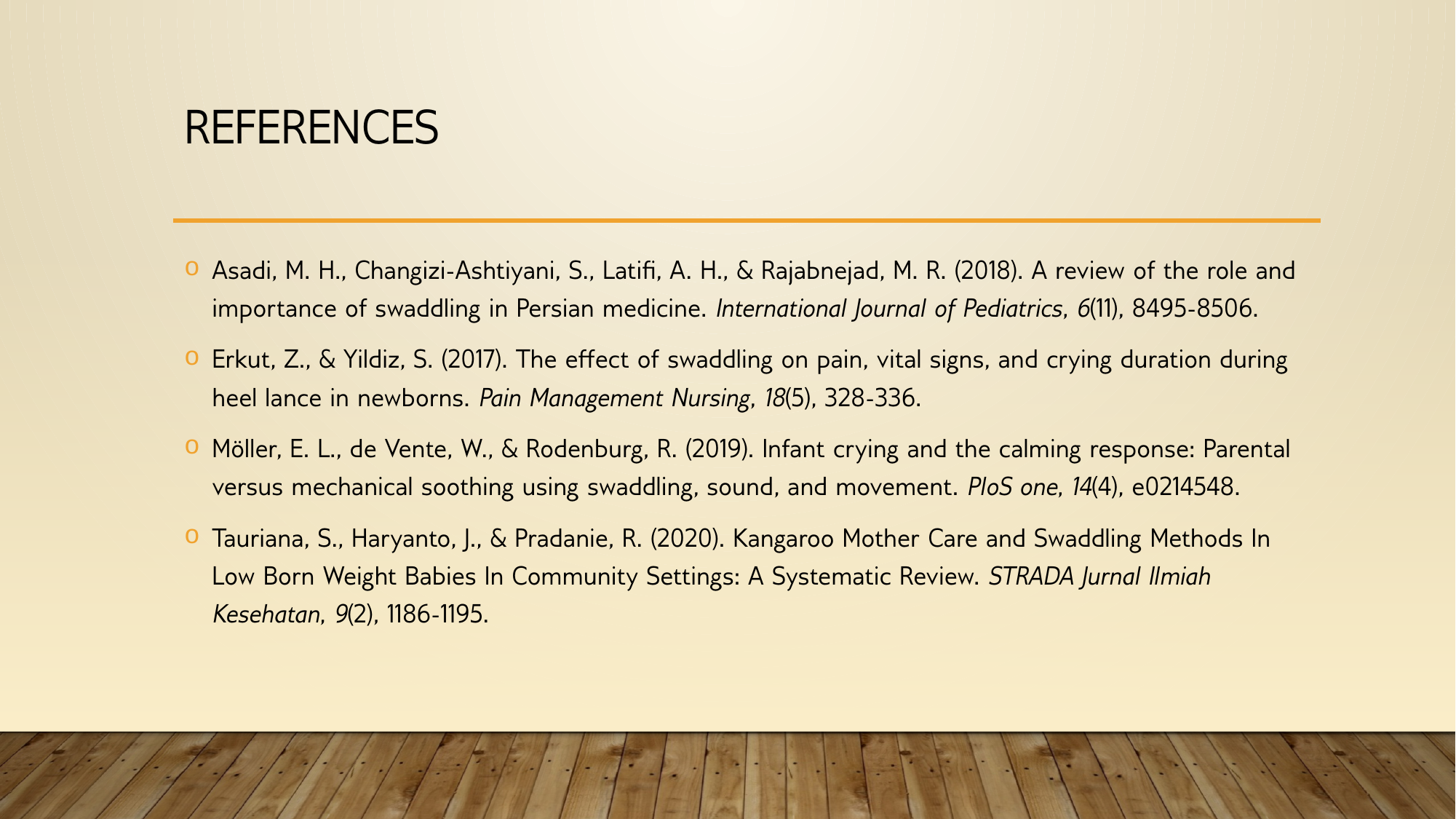

# References
Asadi, M. H., Changizi-Ashtiyani, S., Latifi, A. H., & Rajabnejad, M. R. (2018). A review of the role and importance of swaddling in Persian medicine. International Journal of Pediatrics, 6(11), 8495-8506.
Erkut, Z., & Yildiz, S. (2017). The effect of swaddling on pain, vital signs, and crying duration during heel lance in newborns. Pain Management Nursing, 18(5), 328-336.
Möller, E. L., de Vente, W., & Rodenburg, R. (2019). Infant crying and the calming response: Parental versus mechanical soothing using swaddling, sound, and movement. PloS one, 14(4), e0214548.
Tauriana, S., Haryanto, J., & Pradanie, R. (2020). Kangaroo Mother Care and Swaddling Methods In Low Born Weight Babies In Community Settings: A Systematic Review. STRADA Jurnal Ilmiah Kesehatan, 9(2), 1186-1195.